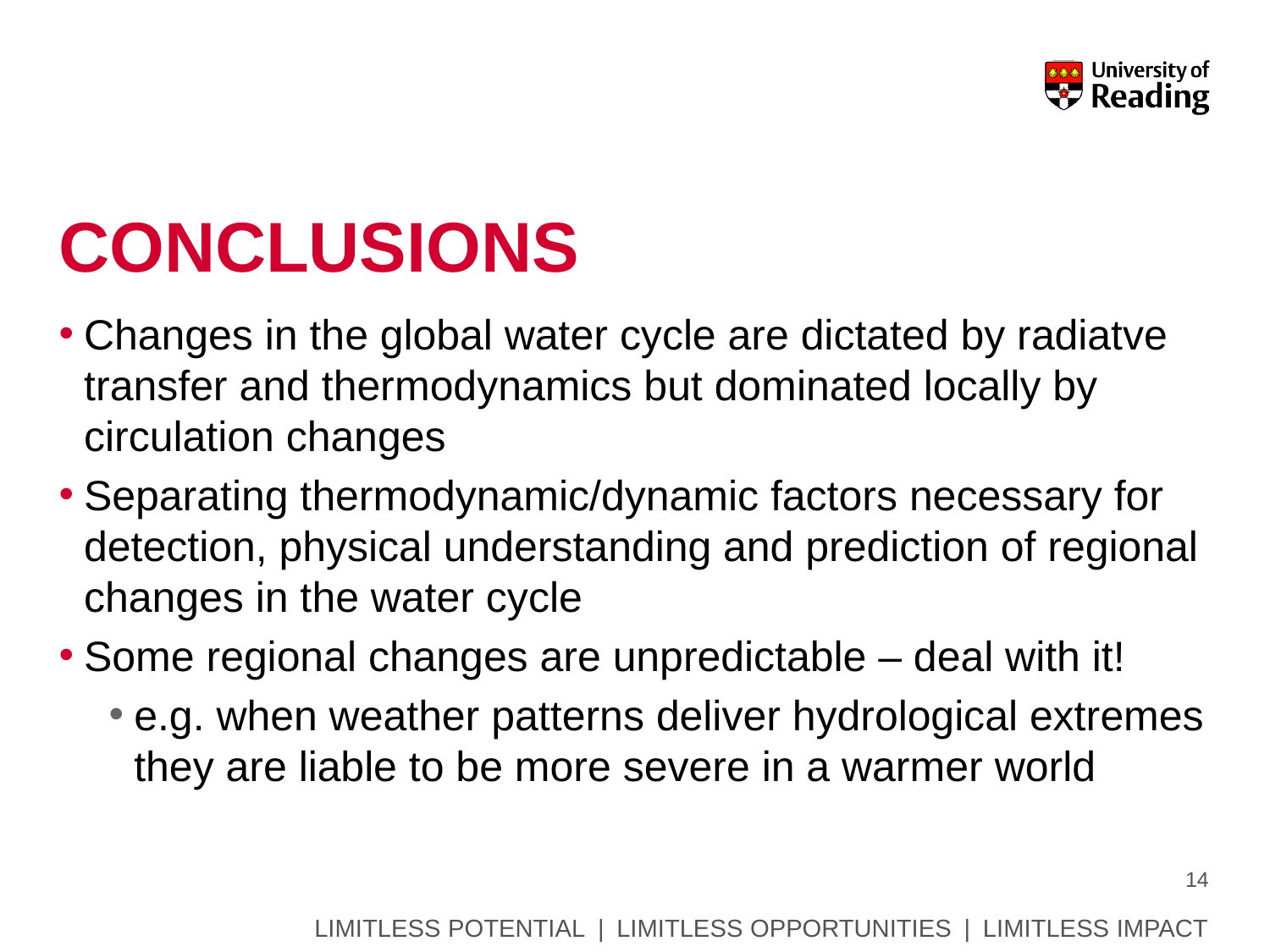

# conclusions
Changes in the global water cycle are dictated by radiatve transfer and thermodynamics but dominated locally by circulation changes
Separating thermodynamic/dynamic factors necessary for detection, physical understanding and prediction of regional changes in the water cycle
Some regional changes are unpredictable – deal with it!
e.g. when weather patterns deliver hydrological extremes they are liable to be more severe in a warmer world

14